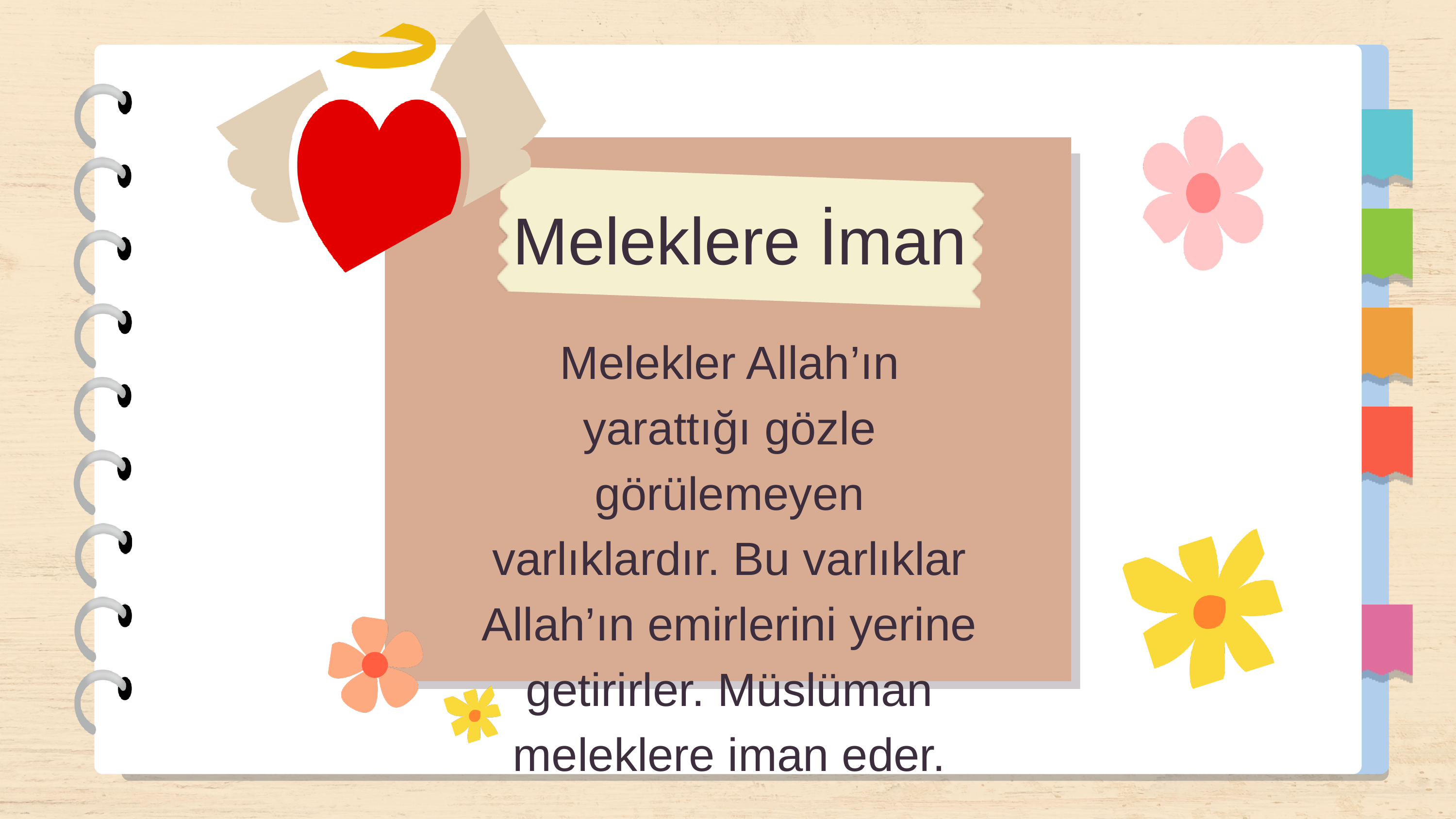

Meleklere İman

Melekler Allah’ın yarattığı gözle görülemeyen varlıklardır. Bu varlıklar Allah’ın emirlerini yerine getirirler. Müslüman meleklere iman eder.